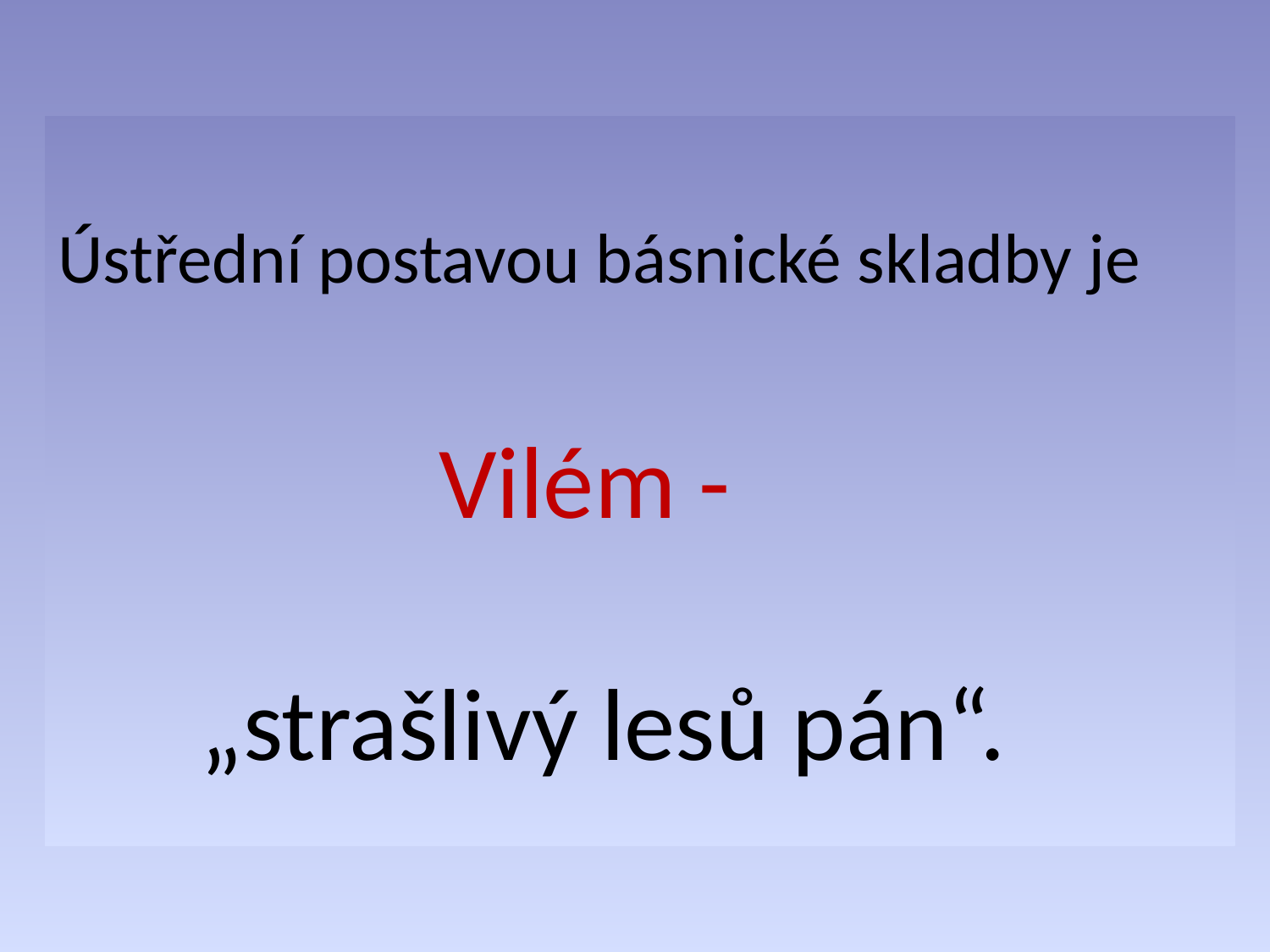

Ústřední postavou básnické skladby je

			Vilém -

	 „strašlivý lesů pán“.